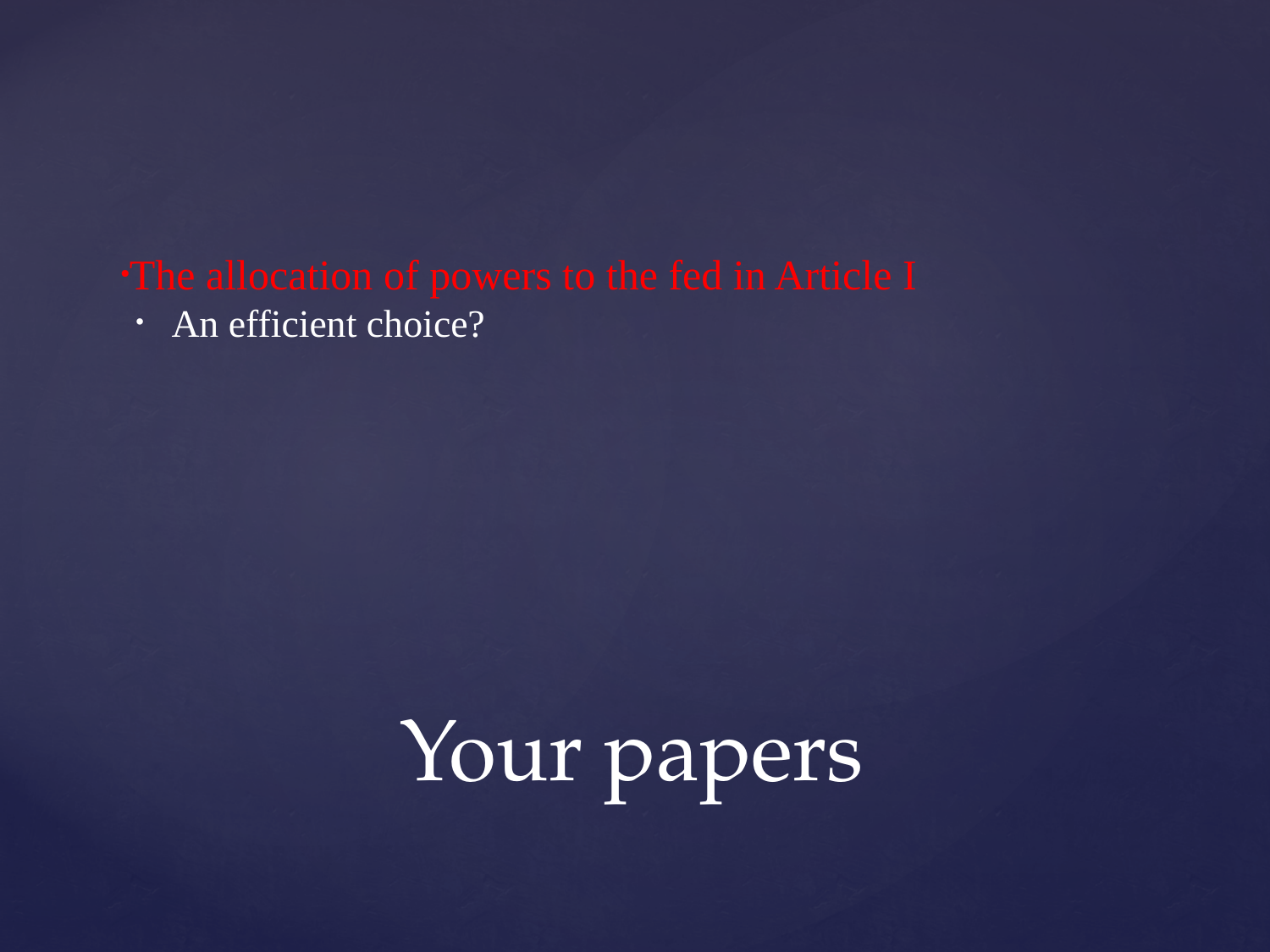

The allocation of powers to the fed in Article I
An efficient choice?

# Your papers